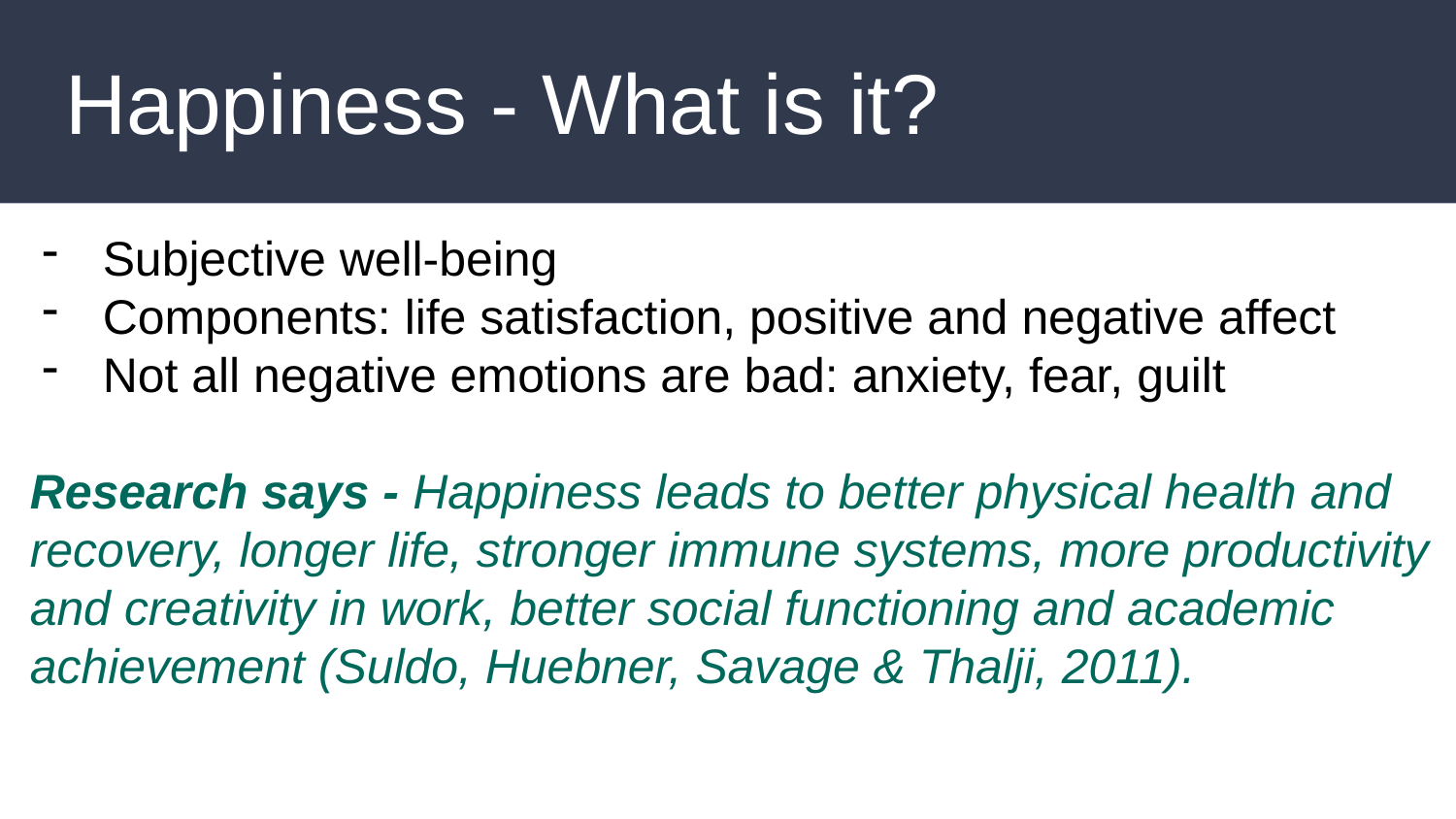

# Happiness - What is it?
Subjective well-being
Components: life satisfaction, positive and negative affect
Not all negative emotions are bad: anxiety, fear, guilt

Research says - Happiness leads to better physical health and recovery, longer life, stronger immune systems, more productivity and creativity in work, better social functioning and academic achievement (Suldo, Huebner, Savage & Thalji, 2011).